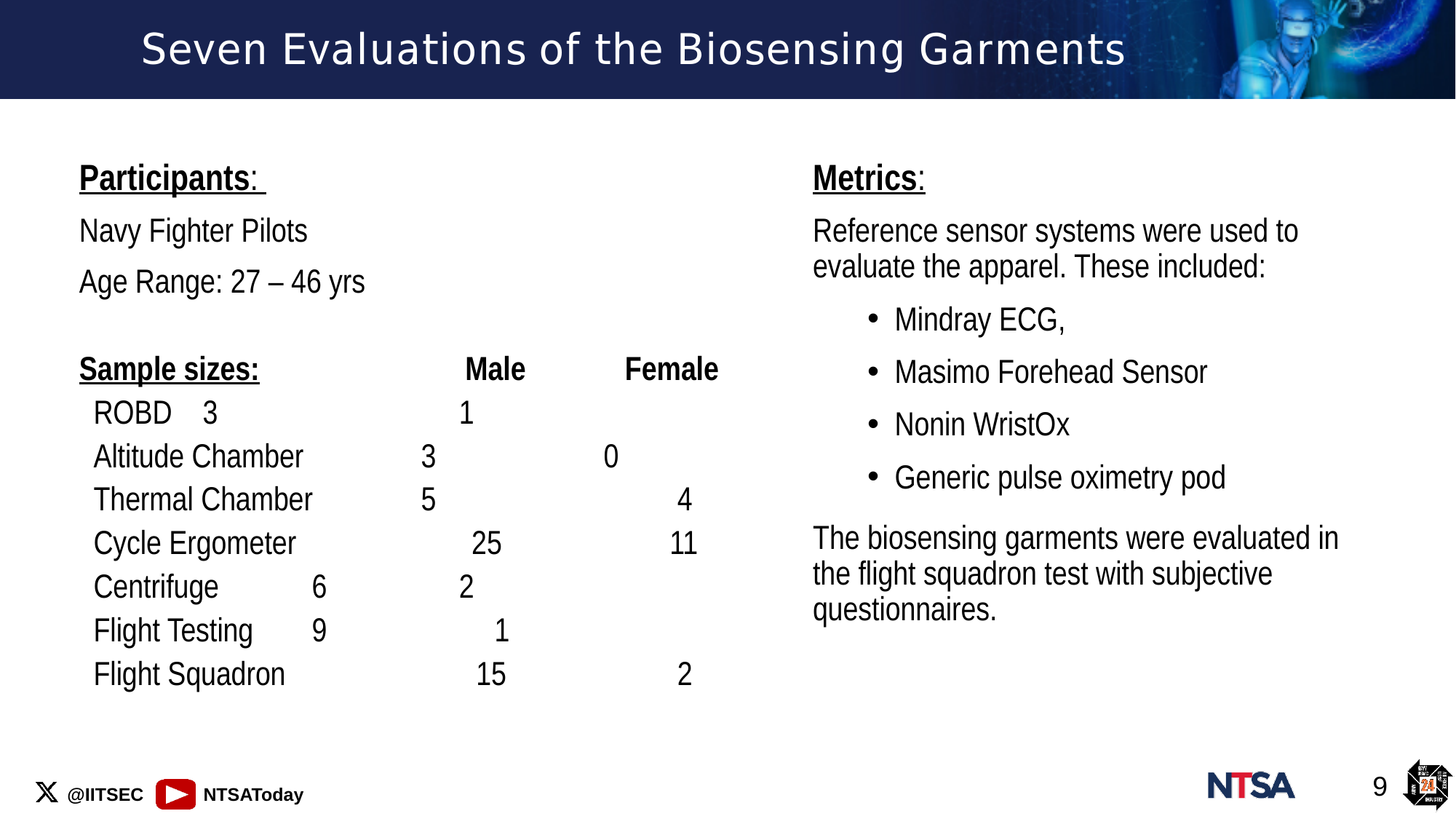

# Seven Evaluations of the Biosensing Garments
Participants:
Navy Fighter Pilots
Age Range: 27 – 46 yrs

Sample sizes: 	                      Male 	Female
ROBD   	3		     1
Altitude Chamber  	3                      0
Thermal Chamber  	5		     4
Cycle Ergometer                       25		    11
Centrifuge	6   	     2
Flight Testing	9                      1
Flight Squadron                         15		     2

Metrics:
Reference sensor systems were used to evaluate the apparel. These included:
Mindray ECG,
Masimo Forehead Sensor
Nonin WristOx
Generic pulse oximetry pod
The biosensing garments were evaluated in the flight squadron test with subjective questionnaires.
9